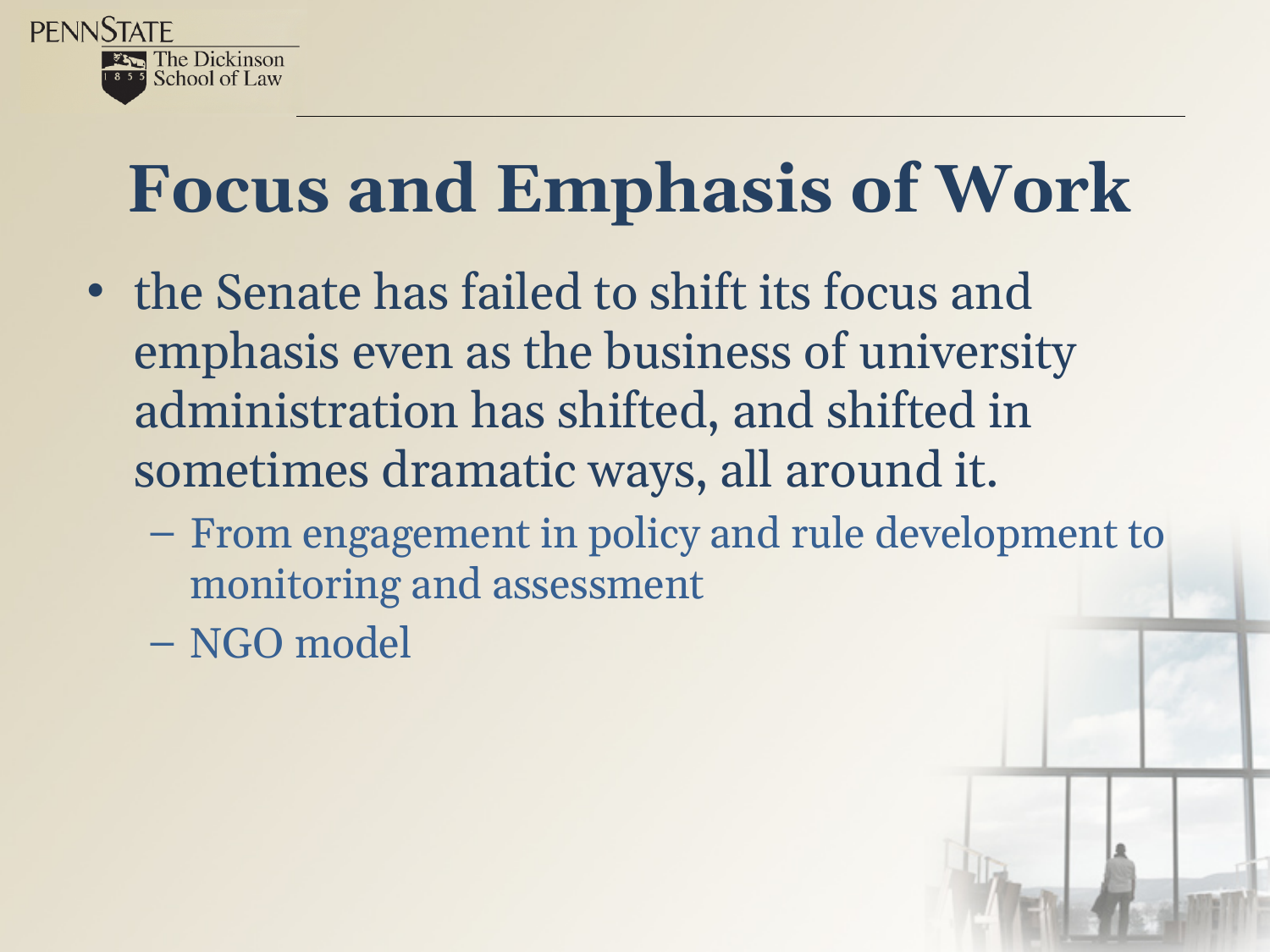

# Focus and Emphasis of Work
the Senate has failed to shift its focus and emphasis even as the business of university administration has shifted, and shifted in sometimes dramatic ways, all around it.
From engagement in policy and rule development to monitoring and assessment
NGO model